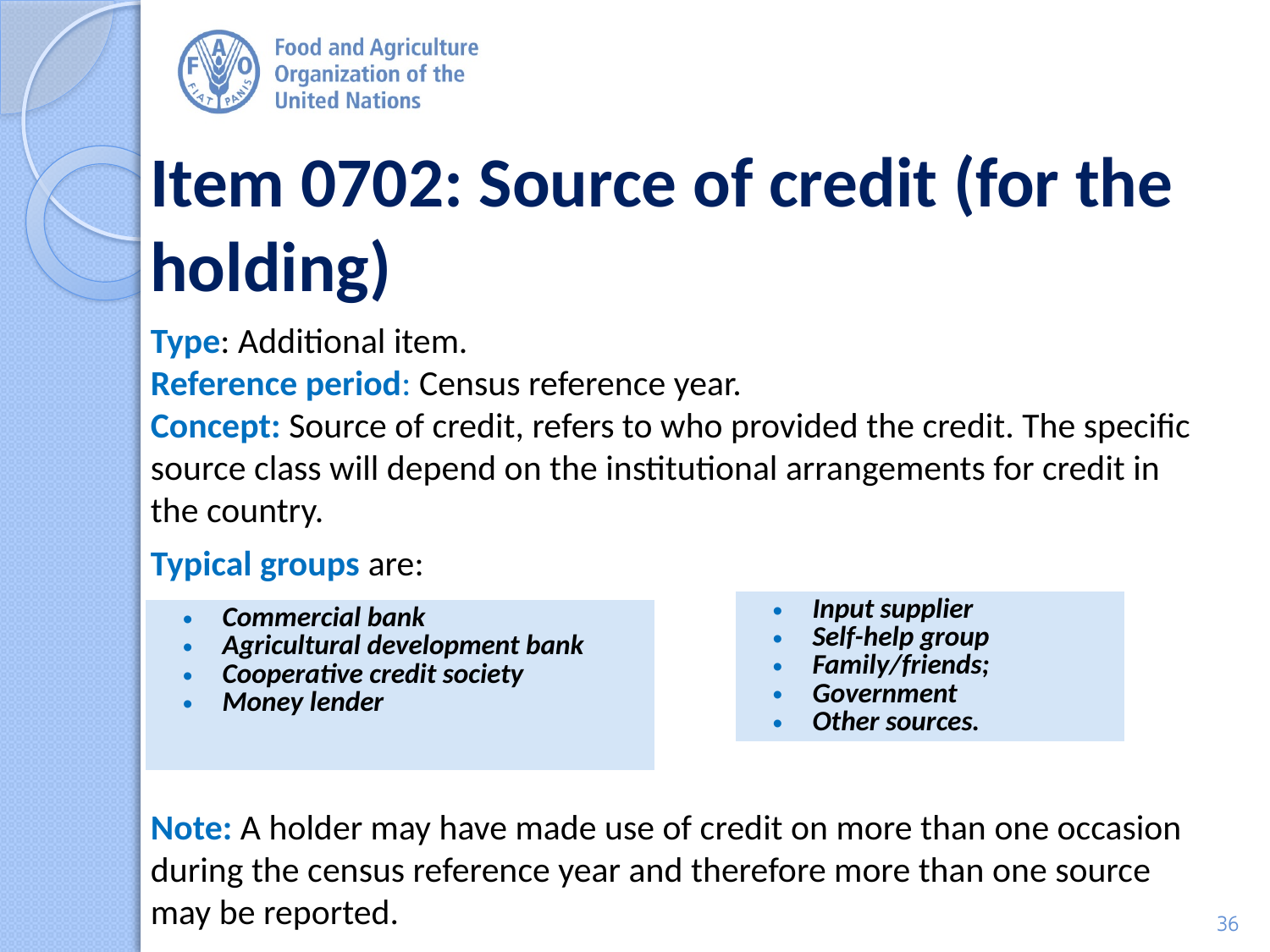

# Item 0702: Source of credit (for the holding)
Type: Additional item.
Reference period: Census reference year.
Concept: Source of credit, refers to who provided the credit. The specific source class will depend on the institutional arrangements for credit in the country.
Typical groups are:

Note: A holder may have made use of credit on more than one occasion during the census reference year and therefore more than one source may be reported.

| Input supplier Self-help group Family/friends; Government Other sources. |
| --- |
| Commercial bank Agricultural development bank Cooperative credit society Money lender |
| --- |
36